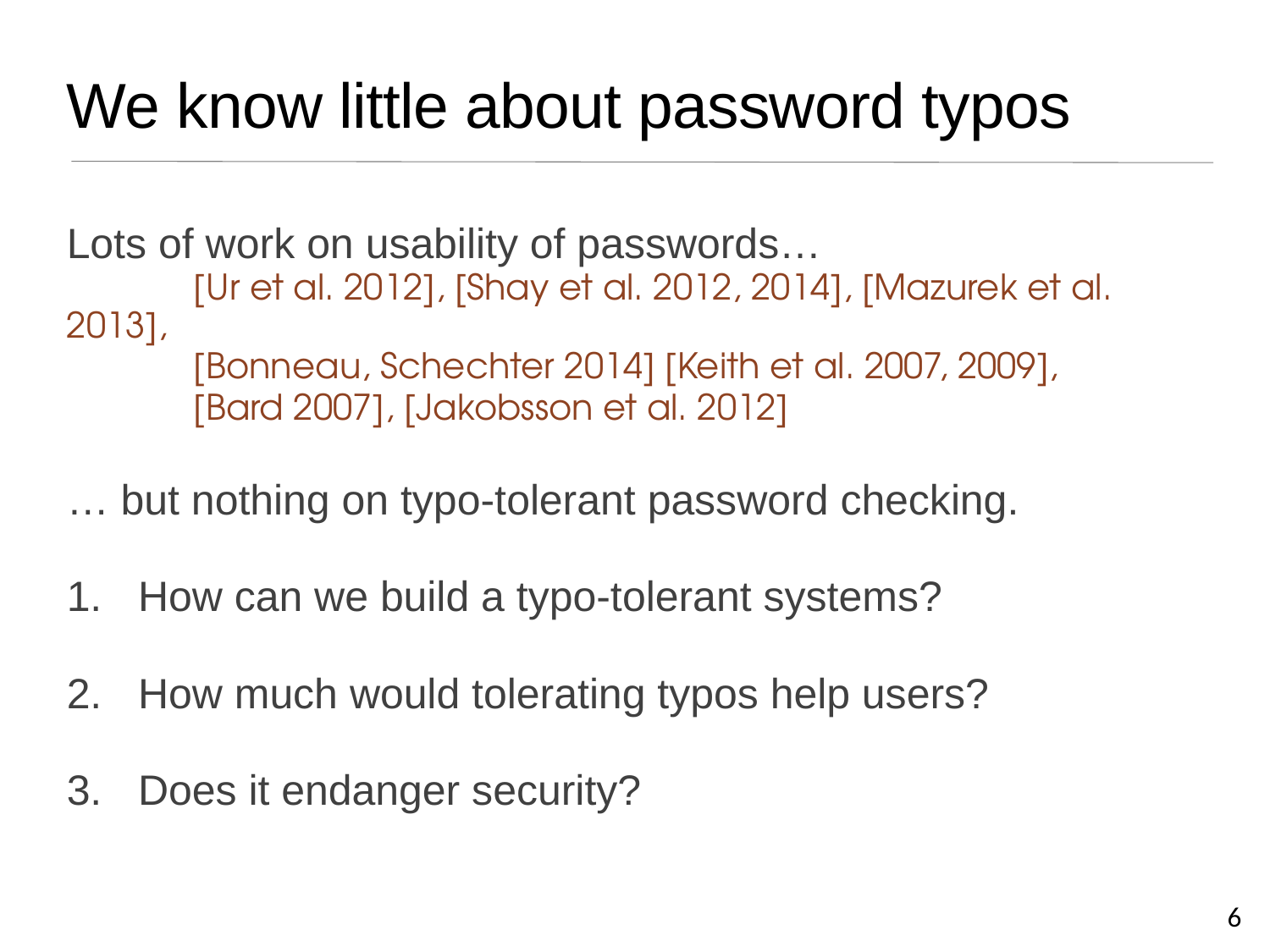

# We know little about password typos
Lots of work on usability of passwords…
	[Ur et al. 2012], [Shay et al. 2012, 2014], [Mazurek et al. 2013],
	[Bonneau, Schechter 2014] [Keith et al. 2007, 2009],
	[Bard 2007], [Jakobsson et al. 2012]

… but nothing on typo-tolerant password checking.

How can we build a typo-tolerant systems?

How much would tolerating typos help users?

Does it endanger security?
6